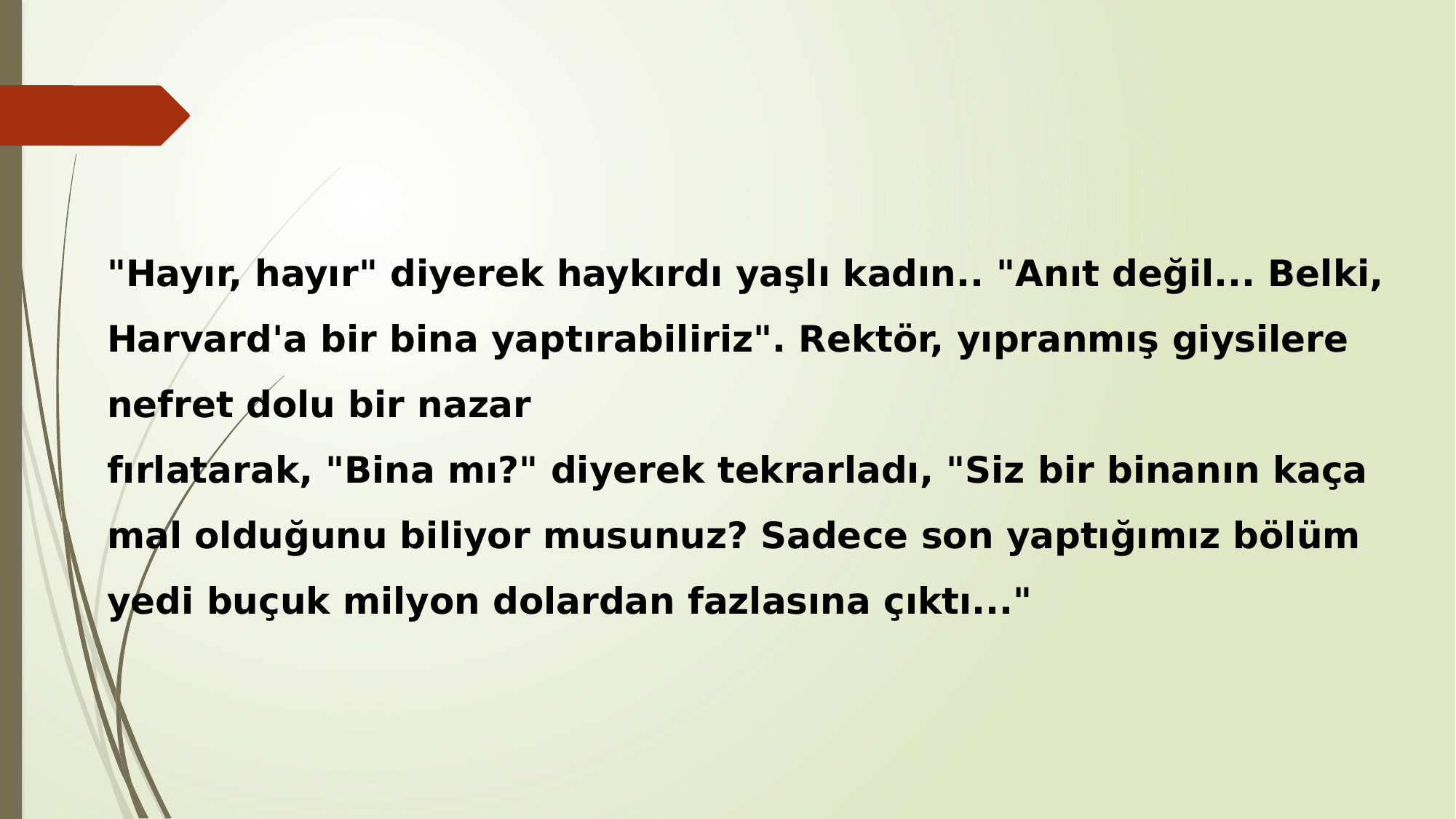

"Hayır, hayır" diyerek haykırdı yaşlı kadın.. "Anıt değil... Belki, Harvard'a bir bina yaptırabiliriz". Rektör, yıpranmış giysilere nefret dolu bir nazar
fırlatarak, "Bina mı?" diyerek tekrarladı, "Siz bir binanın kaça mal olduğunu biliyor musunuz? Sadece son yaptığımız bölüm yedi buçuk milyon dolardan fazlasına çıktı..."